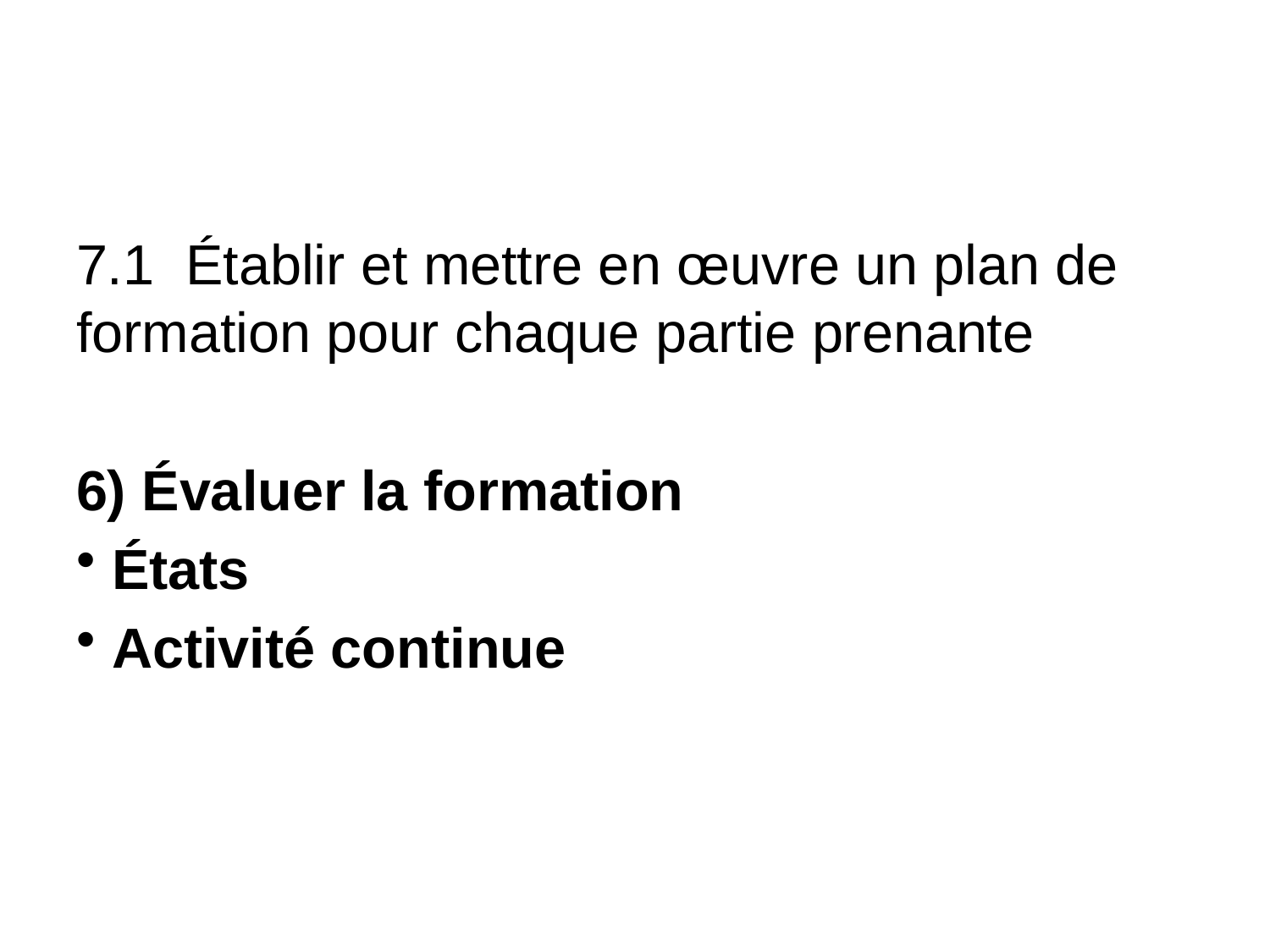

#
7.1  Établir et mettre en œuvre un plan de formation pour chaque partie prenante

6) Évaluer la formation
 États
 Activité continue